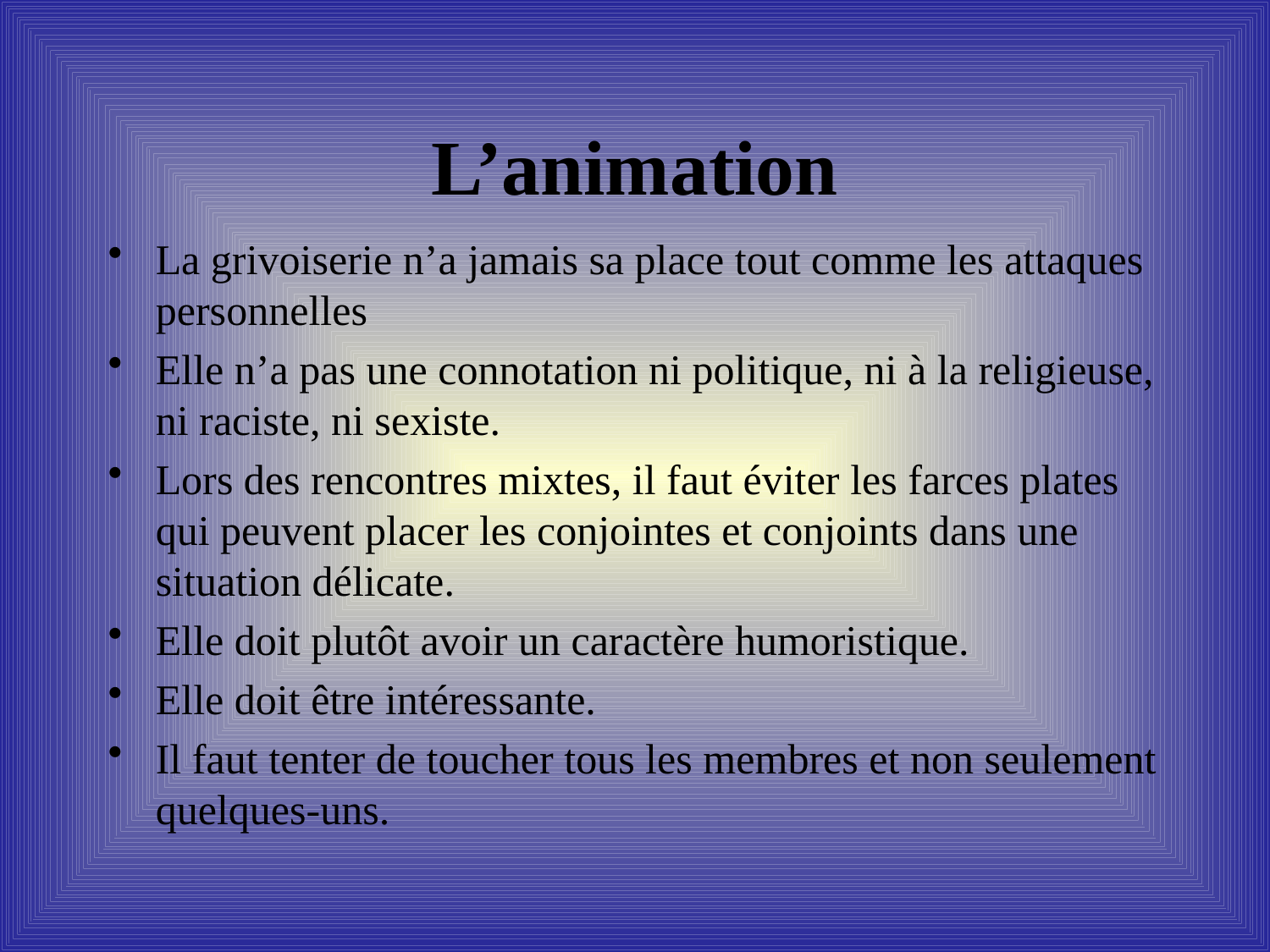

# L’animation
La grivoiserie n’a jamais sa place tout comme les attaques personnelles
Elle n’a pas une connotation ni politique, ni à la religieuse, ni raciste, ni sexiste.
Lors des rencontres mixtes, il faut éviter les farces plates qui peuvent placer les conjointes et conjoints dans une situation délicate.
Elle doit plutôt avoir un caractère humoristique.
Elle doit être intéressante.
Il faut tenter de toucher tous les membres et non seulement quelques-uns.